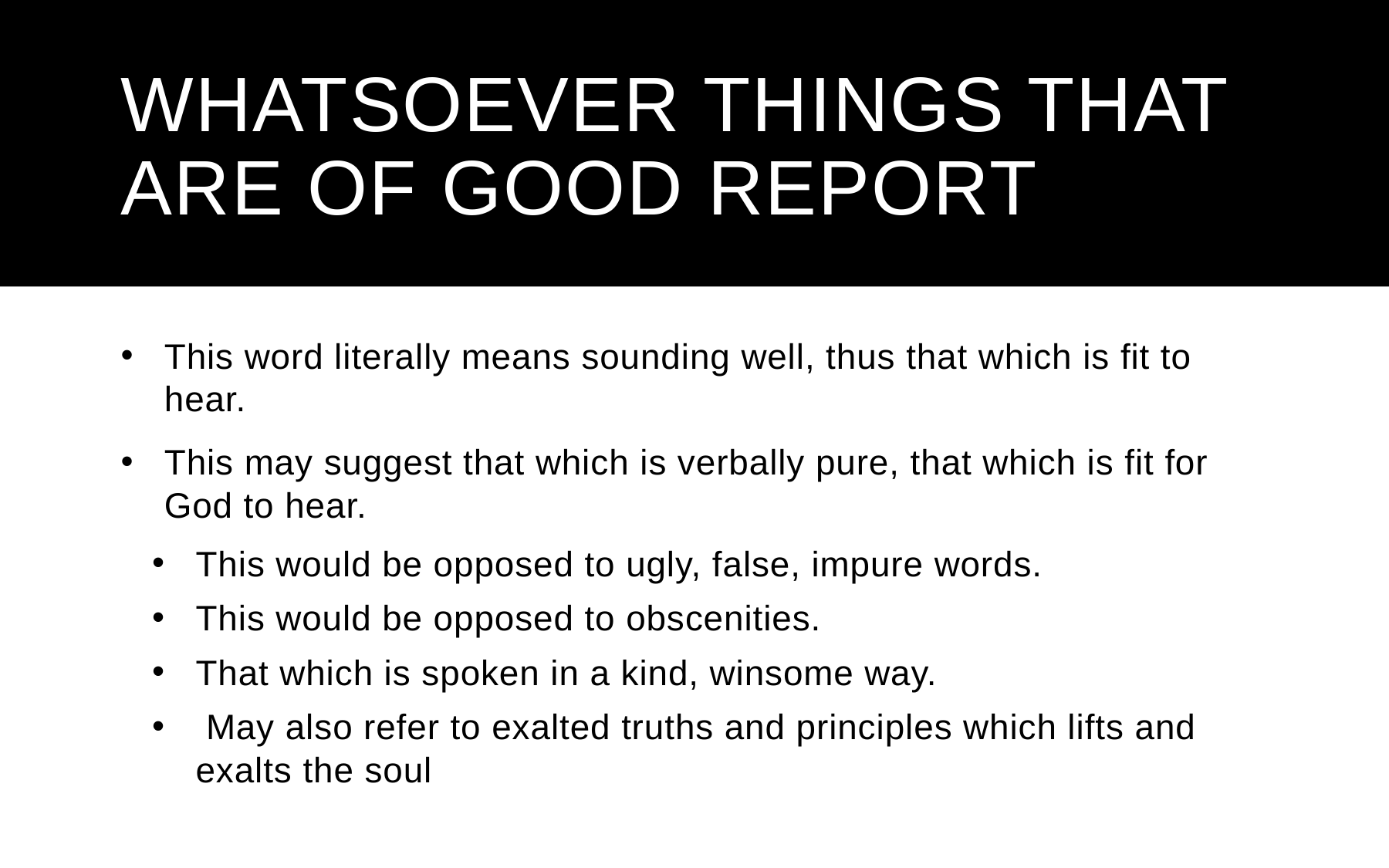

# Whatsoever things that are of good report
This word literally means sounding well, thus that which is fit to hear.
This may suggest that which is verbally pure, that which is fit for God to hear.
This would be opposed to ugly, false, impure words.
This would be opposed to obscenities.
That which is spoken in a kind, winsome way.
 May also refer to exalted truths and principles which lifts and exalts the soul